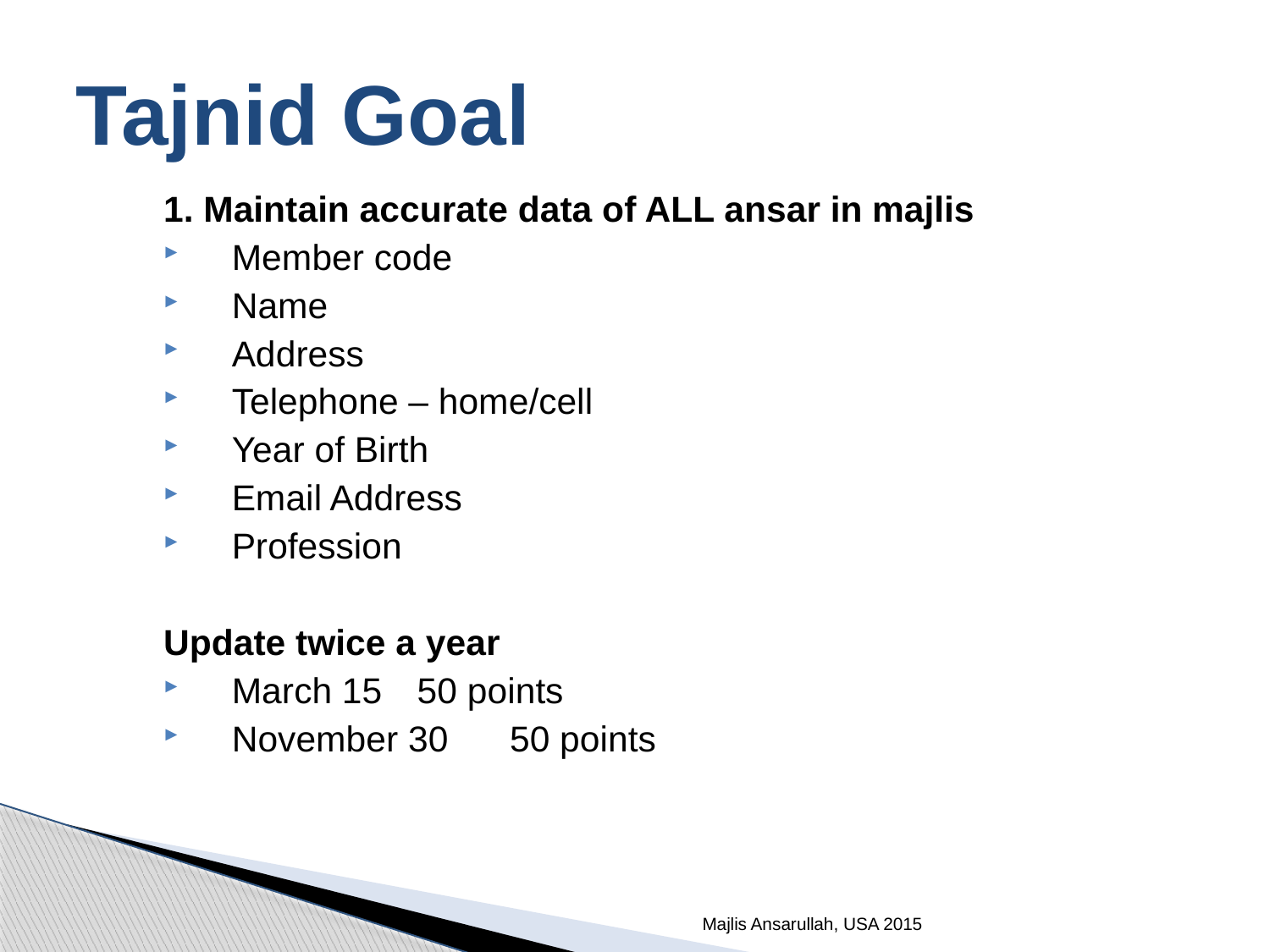

# Tajnid Goal
1. Maintain accurate data of ALL ansar in majlis
Member code
Name
Address
Telephone – home/cell
Year of Birth
Email Address
Profession

Update twice a year
March 15 		50 points
November 30 	50 points

Majlis Ansarullah, USA 2015